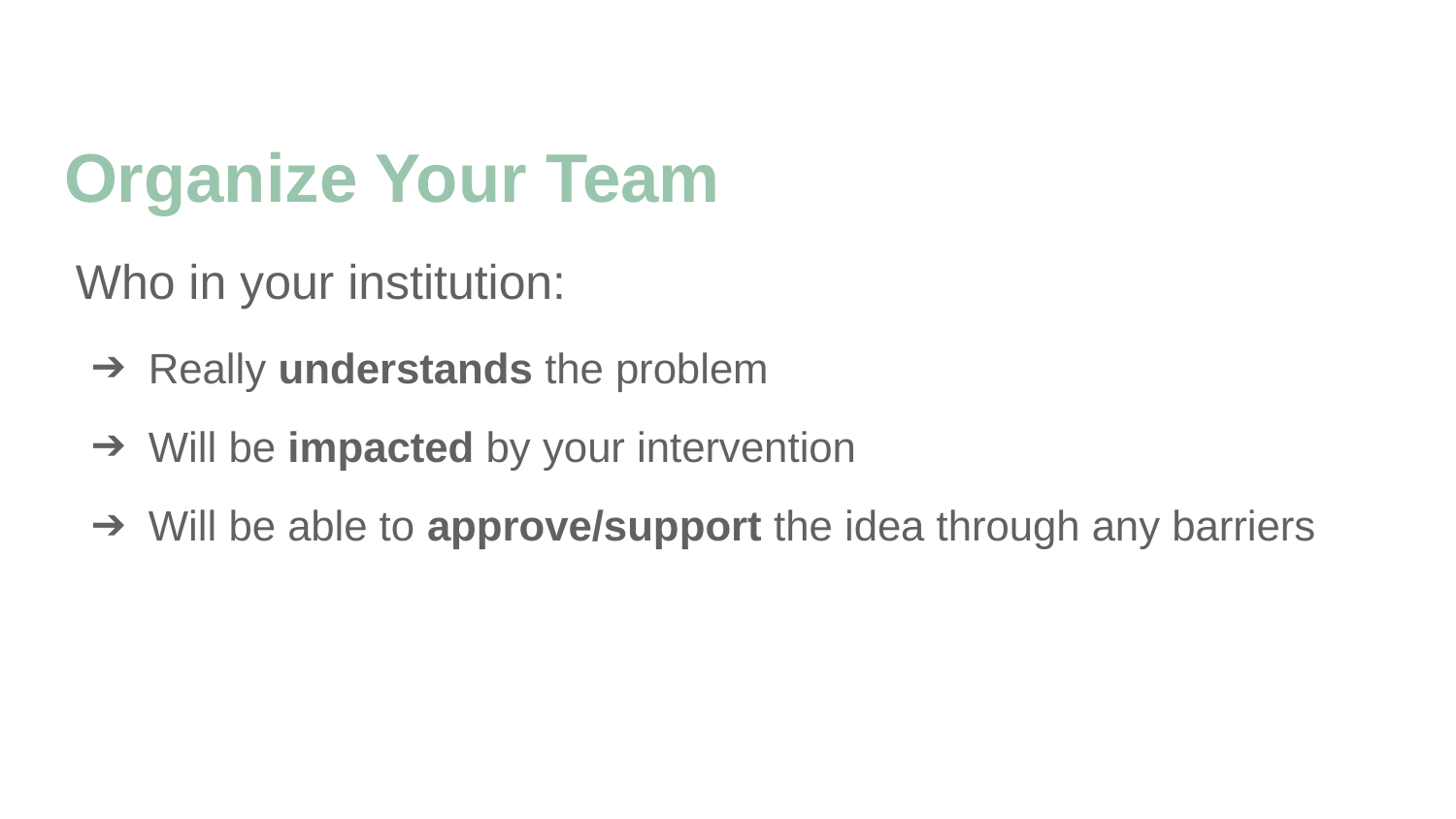

# Organize Your Team
Who in your institution:
Really understands the problem
Will be impacted by your intervention
Will be able to approve/support the idea through any barriers